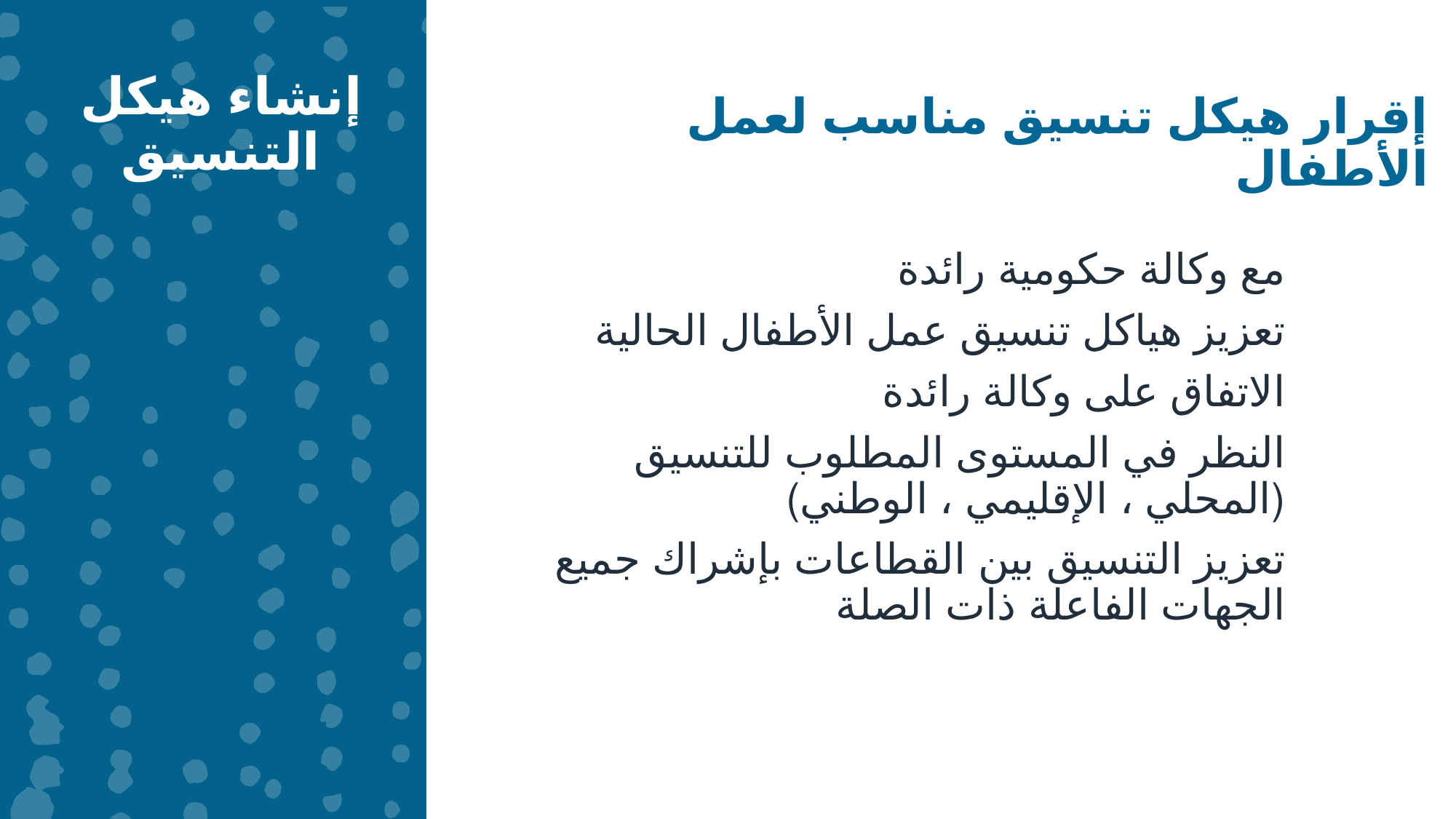

إنشاء هيكل التنسيق

إقرار هيكل تنسيق مناسب لعمل الأطفال
مع وكالة حكومية رائدة
تعزيز هياكل تنسيق عمل الأطفال الحالية
الاتفاق على وكالة رائدة
النظر في المستوى المطلوب للتنسيق (المحلي ، الإقليمي ، الوطني)
تعزيز التنسيق بين القطاعات بإشراك جميع الجهات الفاعلة ذات الصلة